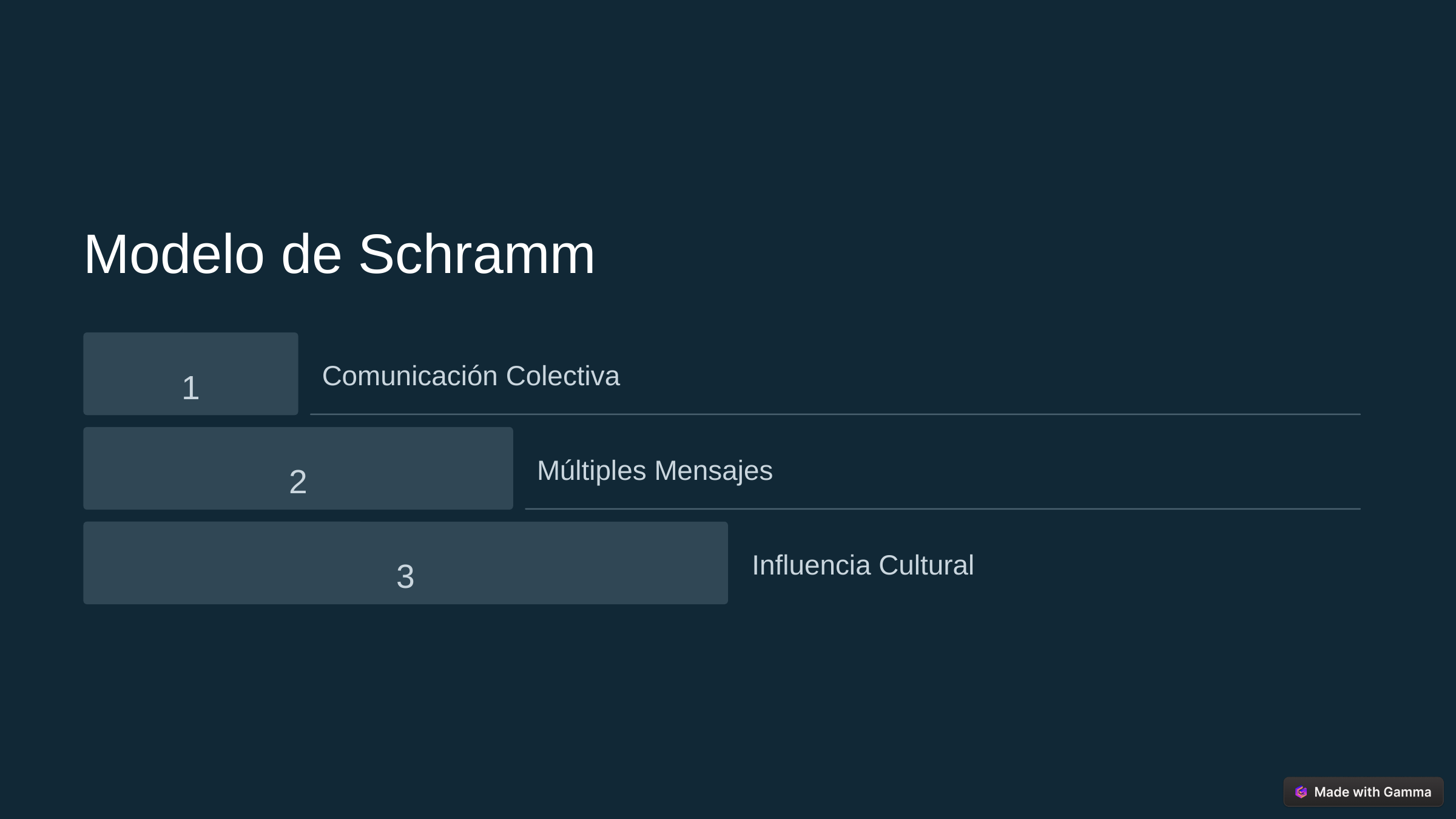

Modelo de Schramm

1
Comunicación Colectiva

2
Múltiples Mensajes

3
Influencia Cultural